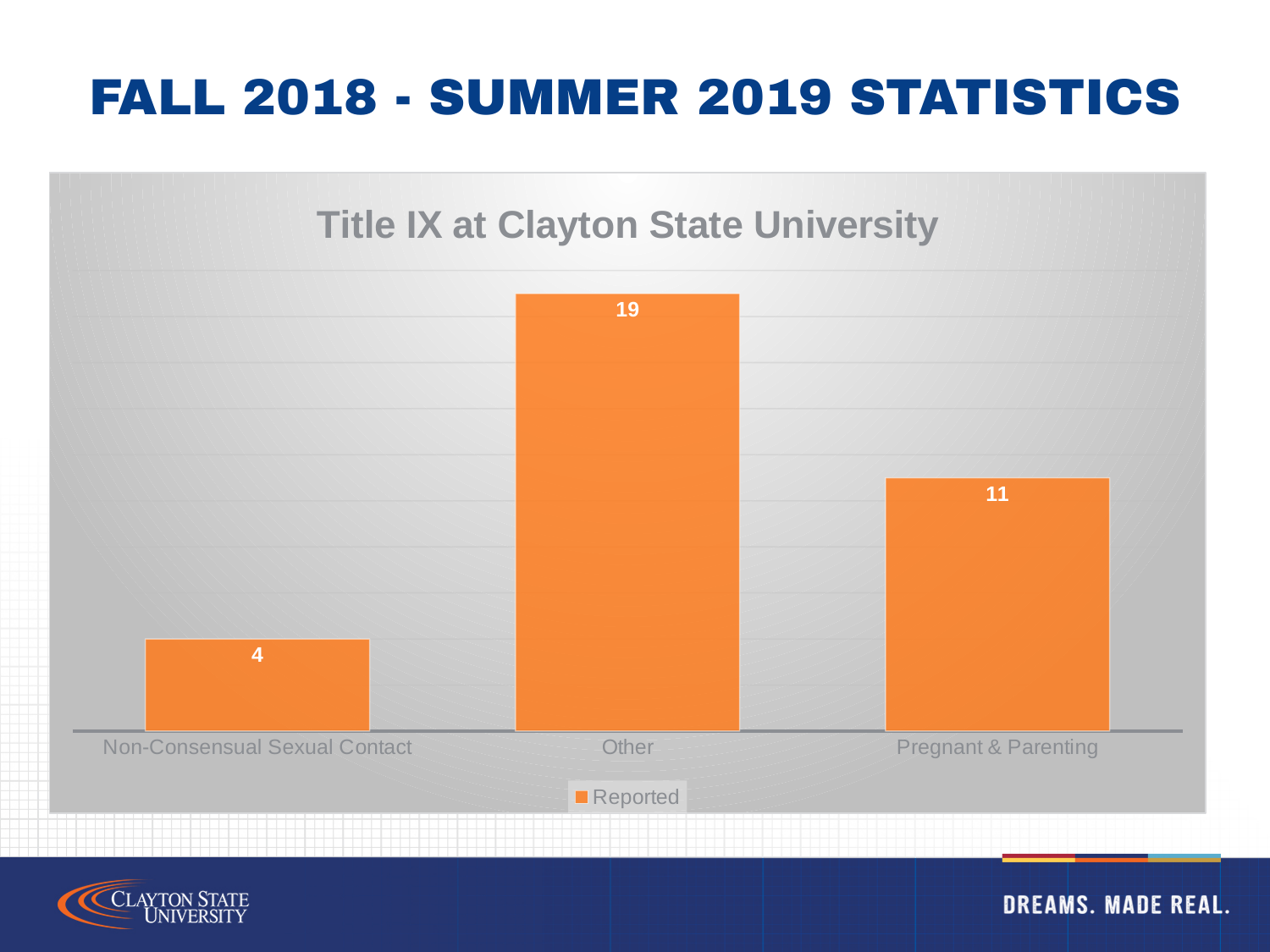

# Fall 2018 - Summer 2019 Statistics

### Chart: Title IX at Clayton State University

| Category | Reported |
|---|---|
| Non-Consensual Sexual Contact | 4.0 |
| Other | 19.0 |
| Pregnant & Parenting | 11.0 |